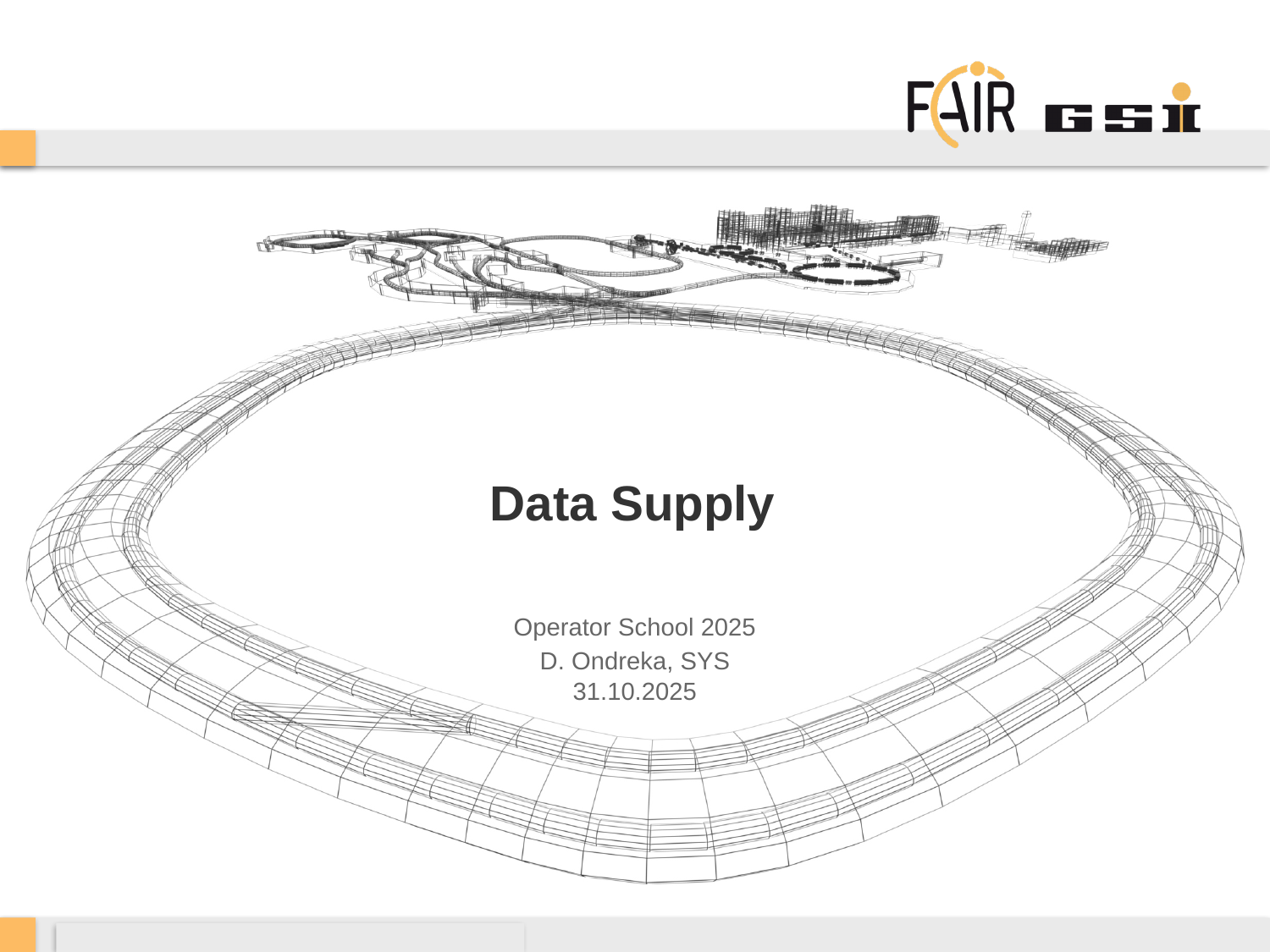

# Data Supply
Operator School 2025
D. Ondreka, SYS
31.10.2025